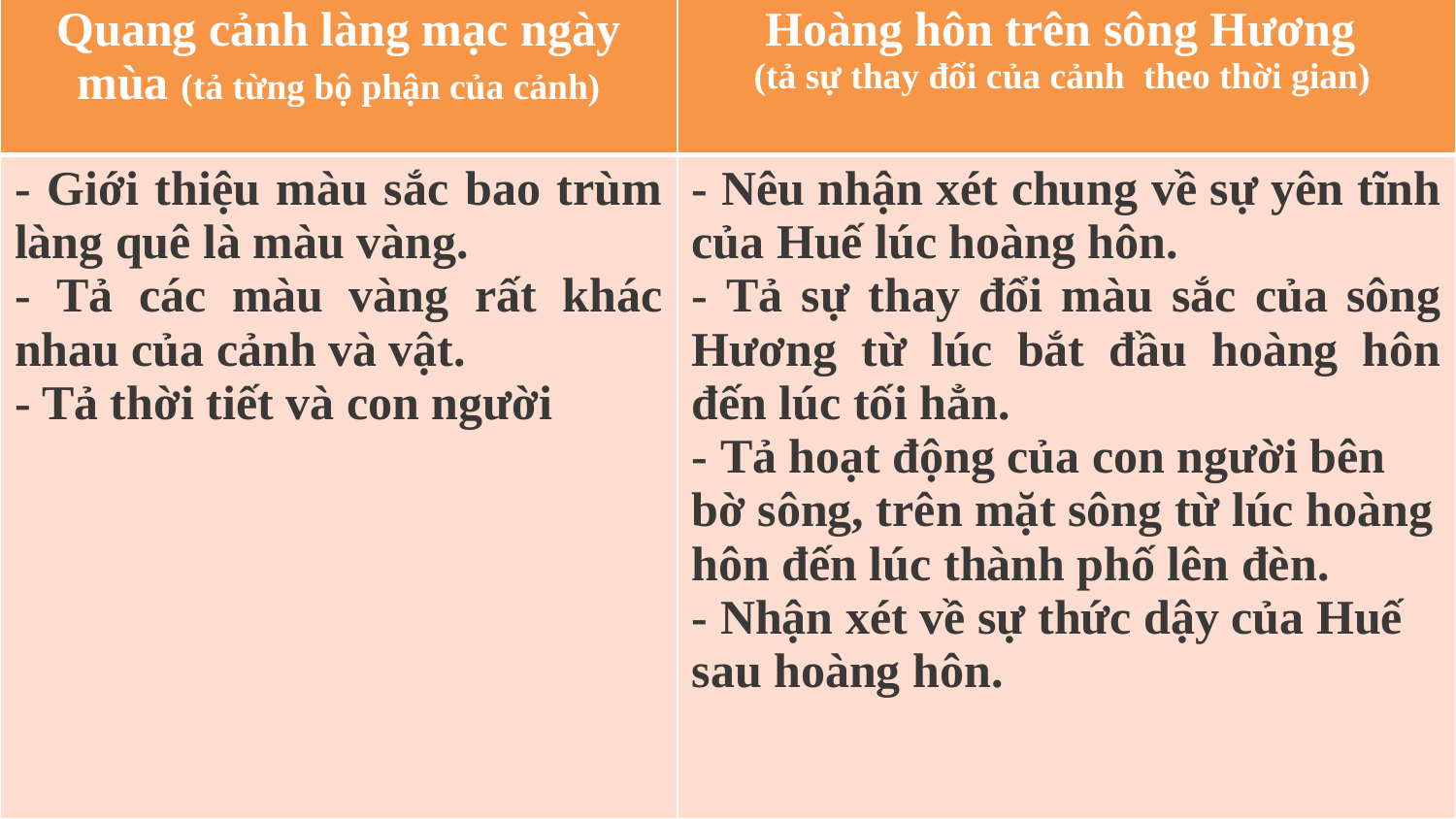

| Quang cảnh làng mạc ngày mùa (tả từng bộ phận của cảnh) | Hoàng hôn trên sông Hương (tả sự thay đổi của cảnh theo thời gian) |
| --- | --- |
| - Giới thiệu màu sắc bao trùm làng quê là màu vàng. - Tả các màu vàng rất khác nhau của cảnh và vật. - Tả thời tiết và con người | - Nêu nhận xét chung về sự yên tĩnh của Huế lúc hoàng hôn. - Tả sự thay đổi màu sắc của sông Hương từ lúc bắt đầu hoàng hôn đến lúc tối hẳn. - Tả hoạt động của con người bên bờ sông, trên mặt sông từ lúc hoàng hôn đến lúc thành phố lên đèn. - Nhận xét về sự thức dậy của Huế sau hoàng hôn. |